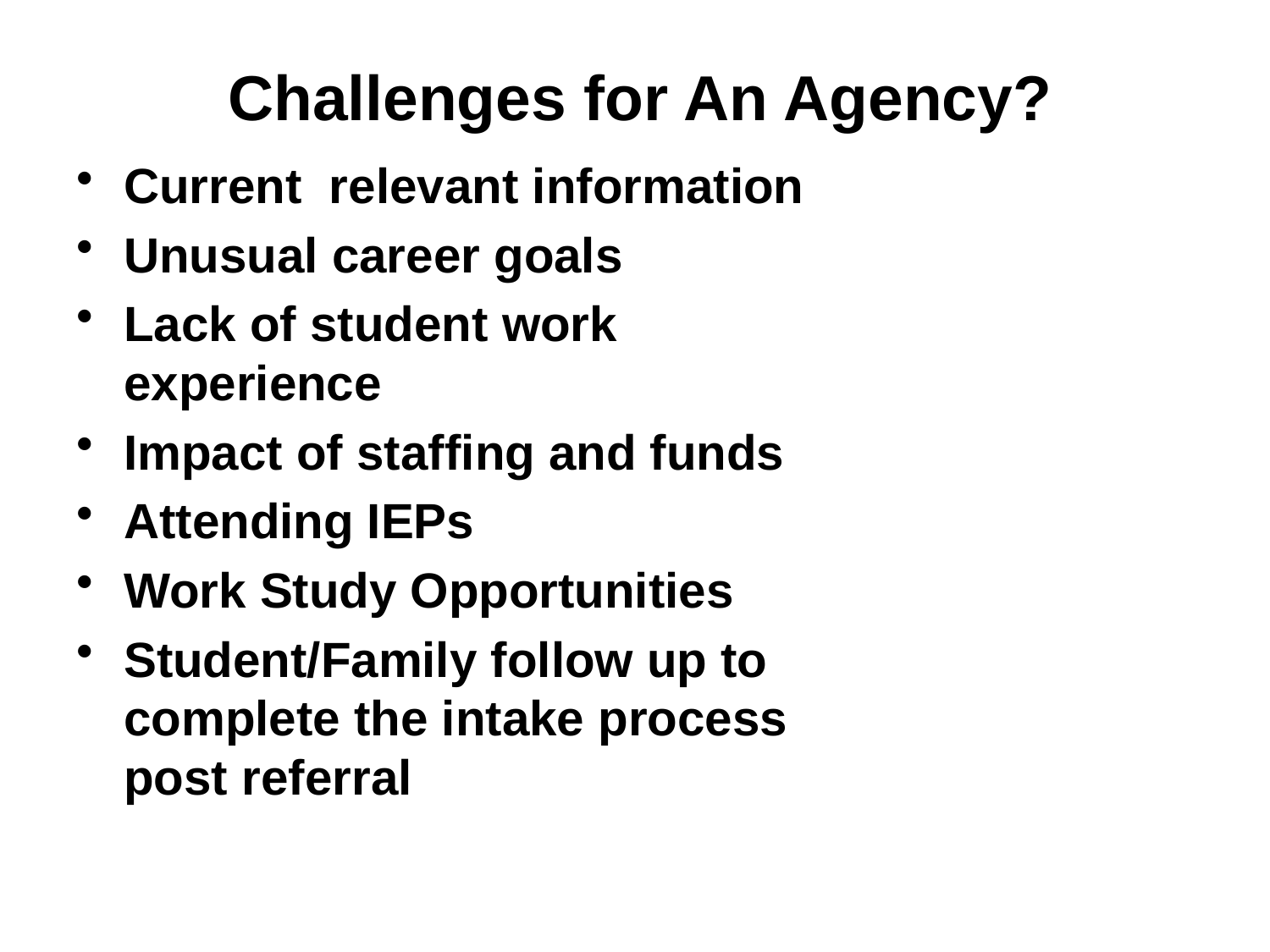

# Challenges for An Agency?
Current  relevant information
Unusual career goals
Lack of student work experience
Impact of staffing and funds
Attending IEPs
Work Study Opportunities
Student/Family follow up to complete the intake process post referral

25